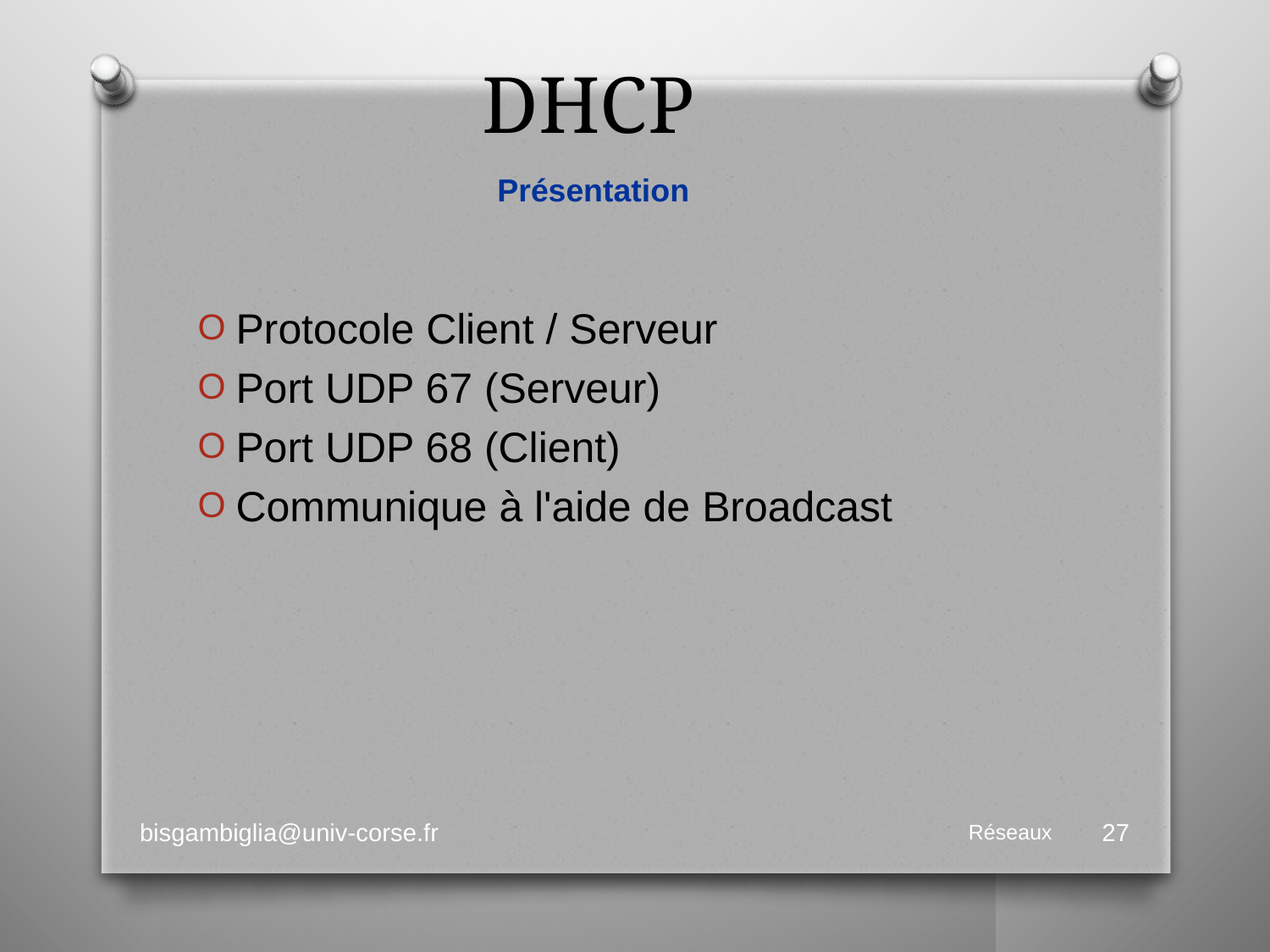

# DHCP
Présentation

Protocole Client / Serveur
Port UDP 67 (Serveur)
Port UDP 68 (Client)
Communique à l'aide de Broadcast

bisgambiglia@univ-corse.fr
Réseaux
27